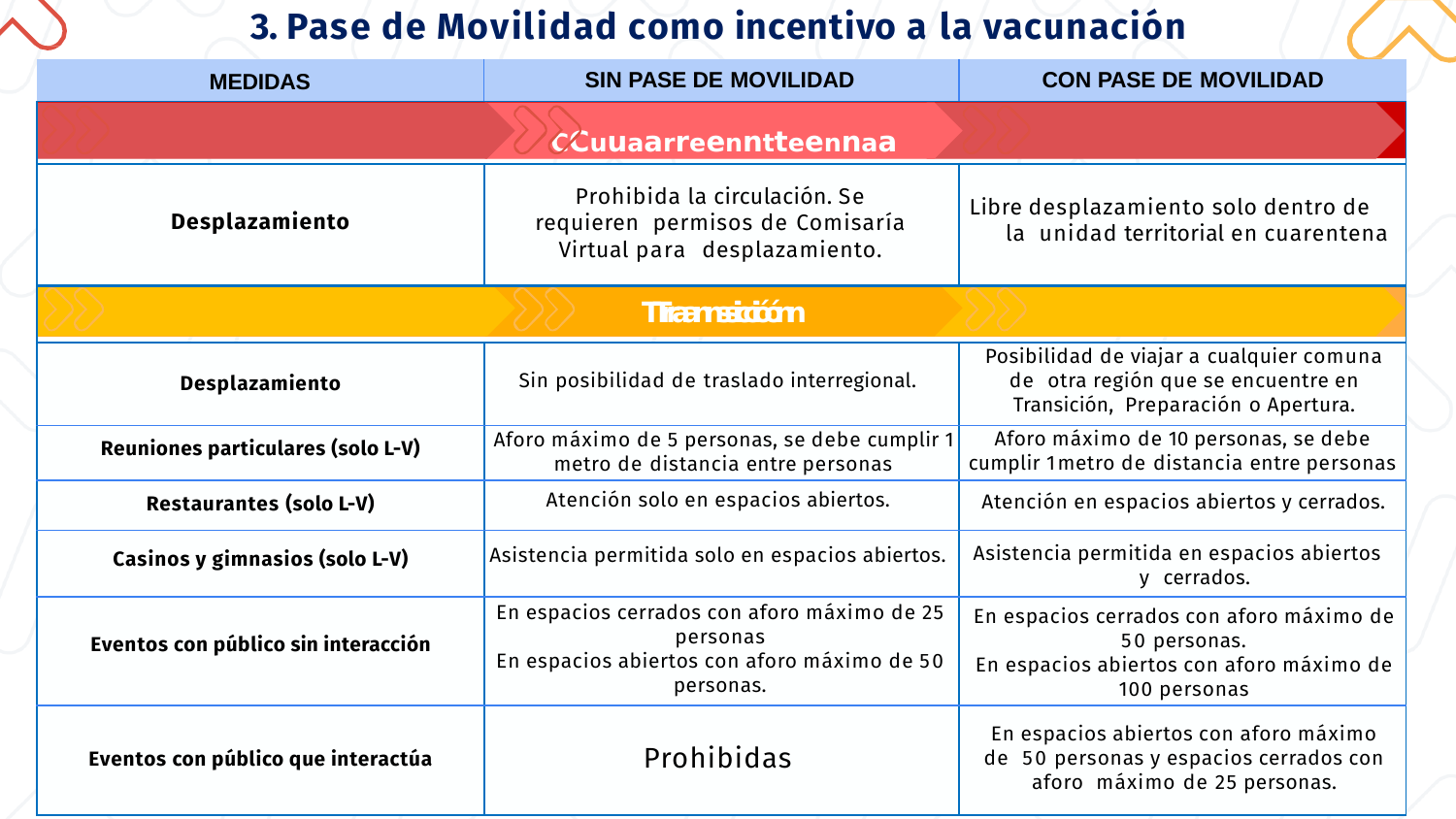

3. Pase de Movilidad como incentivo a la vacunación
| MEDIDAS | SIN PASE DE MOVILIDAD | CON PASE DE MOVILIDAD |
| --- | --- | --- |
| CCuuaarreenntteennaa |  |  |
| Desplazamiento | Prohibida la circulación. Se requieren permisos de Comisaría Virtual para desplazamiento. | Libre desplazamiento solo dentro de la unidad territorial en cuarentena |
| TTrraannssiicciióónn |  |  |
| Desplazamiento | Sin posibilidad de traslado interregional. | Posibilidad de viajar a cualquier comuna de otra región que se encuentre en Transición, Preparación o Apertura. |
| Reuniones particulares (solo L-V) | Aforo máximo de 5 personas, se debe cumplir 1 metro de distancia entre personas | Aforo máximo de 10 personas, se debe cumplir 1 metro de distancia entre personas |
| Restaurantes (solo L-V) | Atención solo en espacios abiertos. | Atención en espacios abiertos y cerrados. |
| Casinos y gimnasios (solo L-V) | Asistencia permitida solo en espacios abiertos. | Asistencia permitida en espacios abiertos y cerrados. |
| Eventos con público sin interacción | En espacios cerrados con aforo máximo de 25 personas En espacios abiertos con aforo máximo de 50 personas. | En espacios cerrados con aforo máximo de 50 personas. En espacios abiertos con aforo máximo de 100 personas |
| Eventos con público que interactúa | Prohibidas | En espacios abiertos con aforo máximo de 50 personas y espacios cerrados con aforo máximo de 25 personas. |